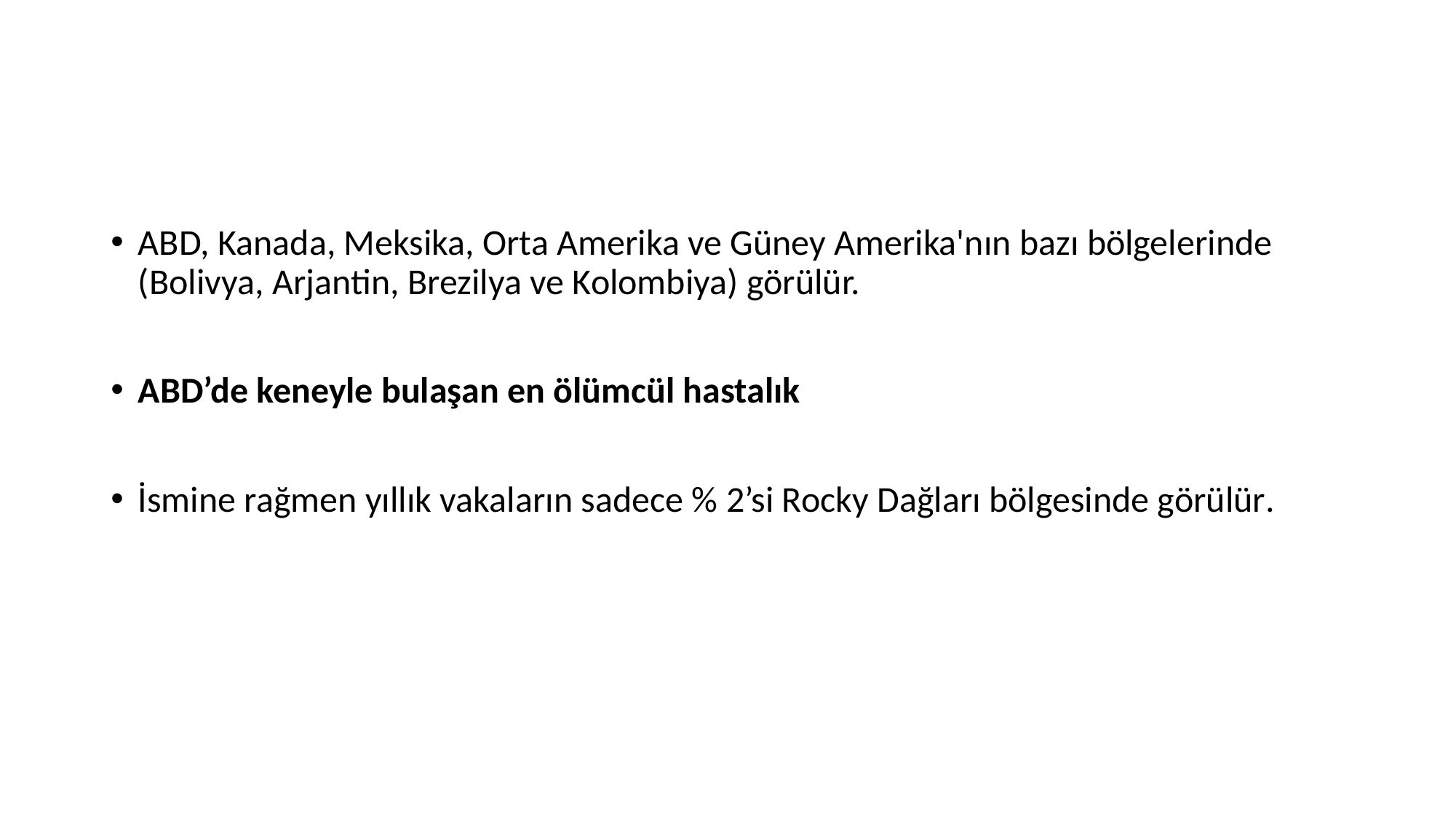

#
ABD, Kanada, Meksika, Orta Amerika ve Güney Amerika'nın bazı bölgelerinde (Bolivya, Arjantin, Brezilya ve Kolombiya) görülür.

ABD’de keneyle bulaşan en ölümcül hastalık

İsmine rağmen yıllık vakaların sadece % 2’si Rocky Dağları bölgesinde görülür.